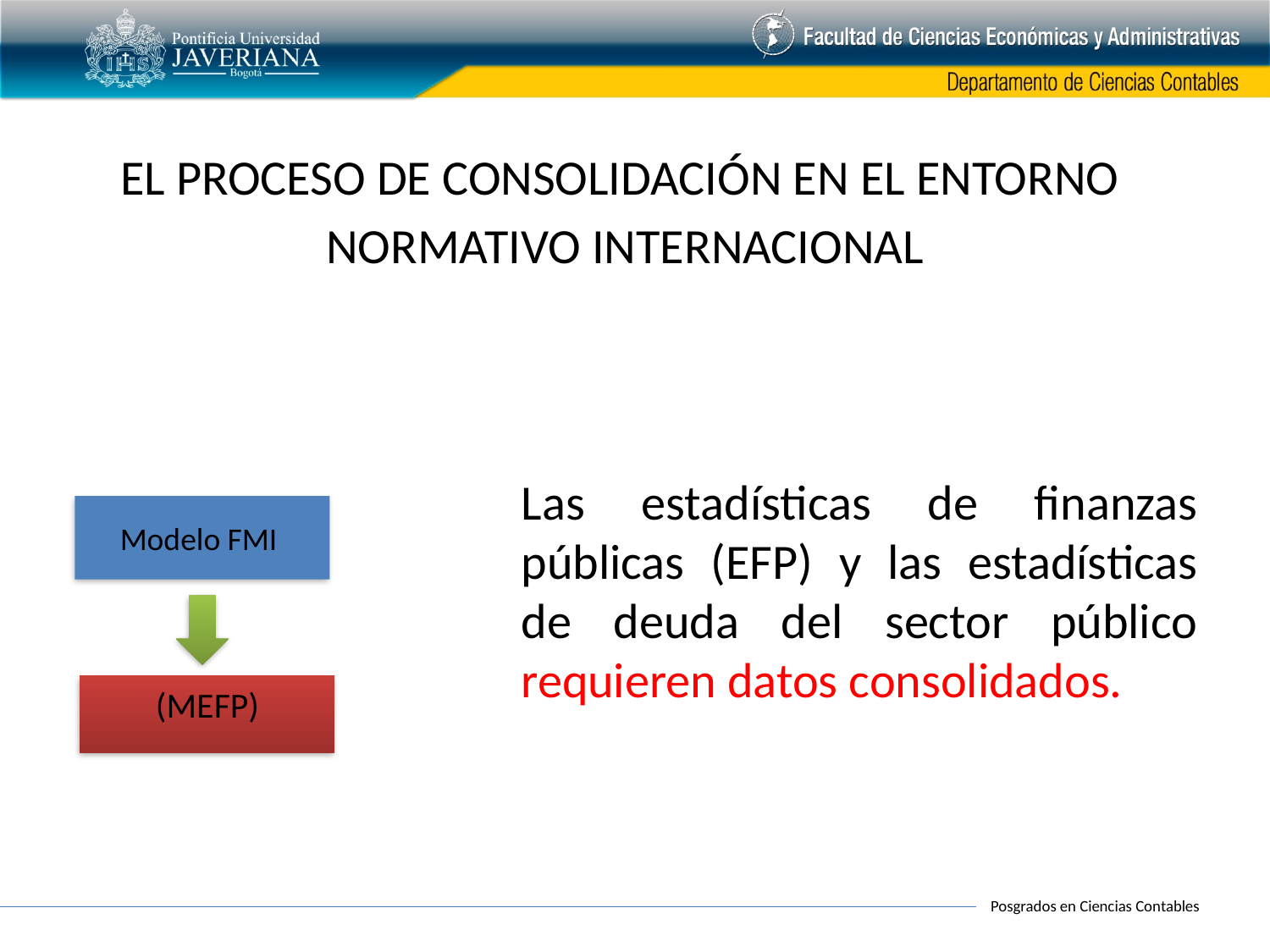

EL PROCESO DE CONSOLIDACIÓN EN EL ENTORNO
NORMATIVO INTERNACIONAL
Las estadísticas de finanzas públicas (EFP) y las estadísticas de deuda del sector público requieren datos consolidados.
Modelo FMI

(MEFP)